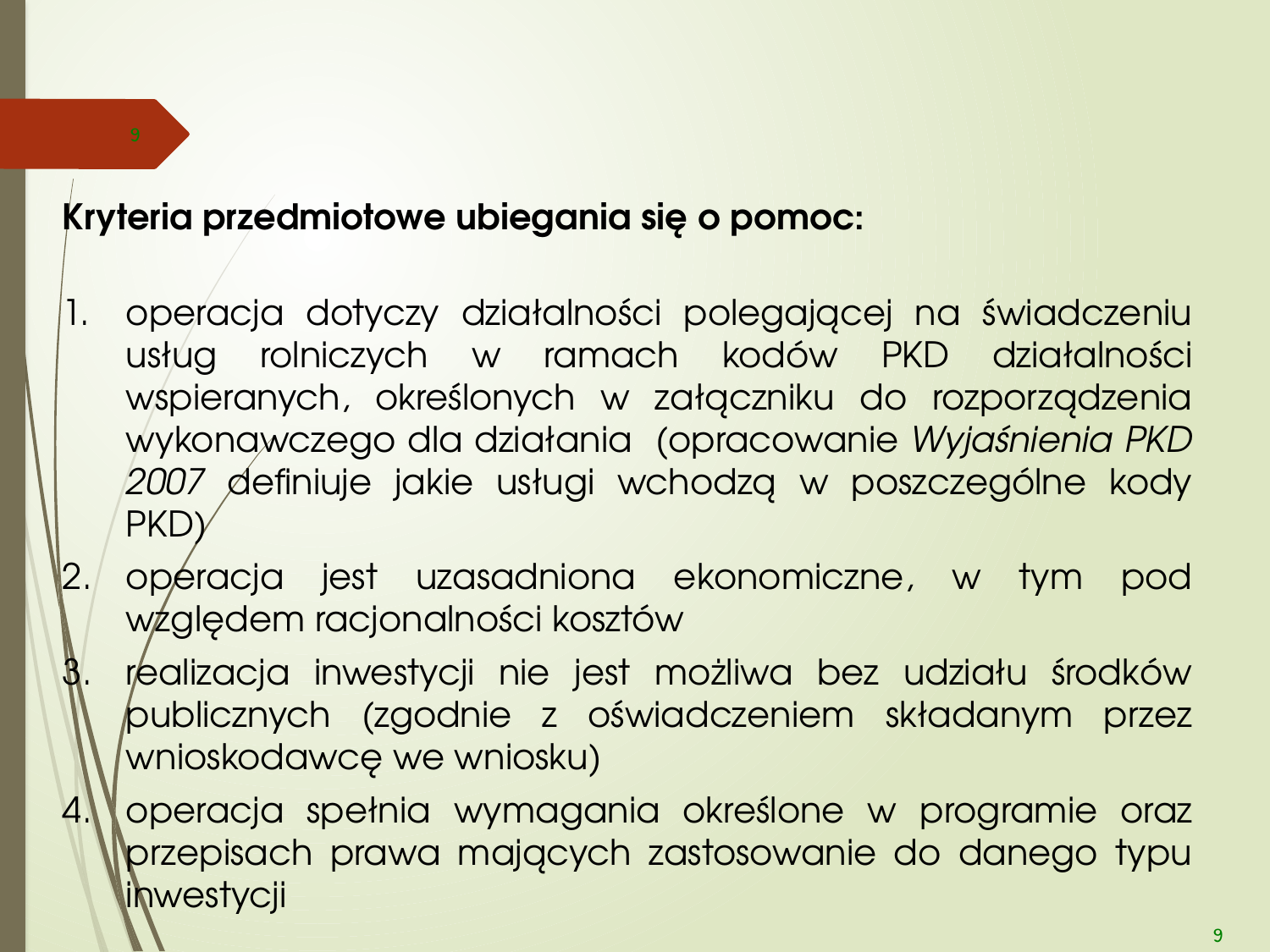

9
Kryteria przedmiotowe ubiegania się o pomoc:

operacja dotyczy działalności polegającej na świadczeniu usług rolniczych w ramach kodów PKD działalności wspieranych, określonych w załączniku do rozporządzenia wykonawczego dla działania  (opracowanie Wyjaśnienia PKD 2007 definiuje jakie usługi wchodzą w poszczególne kody PKD)
operacja jest uzasadniona ekonomiczne, w tym pod względem racjonalności kosztów
realizacja inwestycji nie jest możliwa bez udziału środków publicznych (zgodnie z oświadczeniem składanym przez wnioskodawcę we wniosku)
operacja spełnia wymagania określone w programie oraz przepisach prawa mających zastosowanie do danego typu inwestycji

9